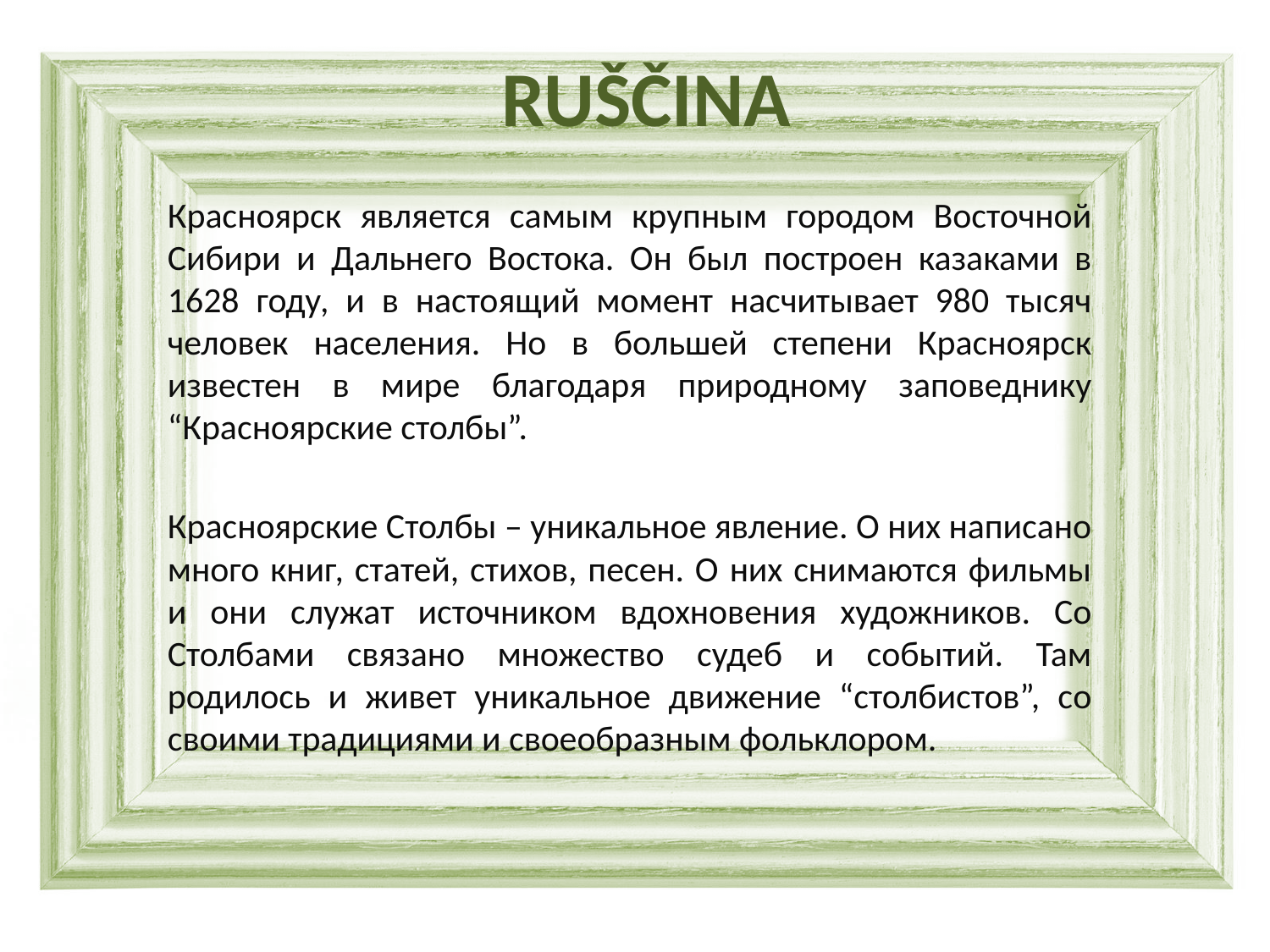

# RUŠČINA
Красноярск является самым крупным городoм Восточной Сибири и Дальнего Востока. Он был построен казаками в 1628 году, и в настоящий момент насчитывает 980 тысяч человек населения. Но в большей степени Красноярск известен в мире благодаря природному заповеднику “Красноярские столбы”.

Красноярские Столбы – уникальное явление. О них написано много книг, статей, стихов, песен. О них снимаются фильмы и они служат источником вдохновения художников. Со Столбами связано множество судеб и событий. Там родилось и живет уникальное движение “столбистов”, со своими традициями и своеобразным фольклором.